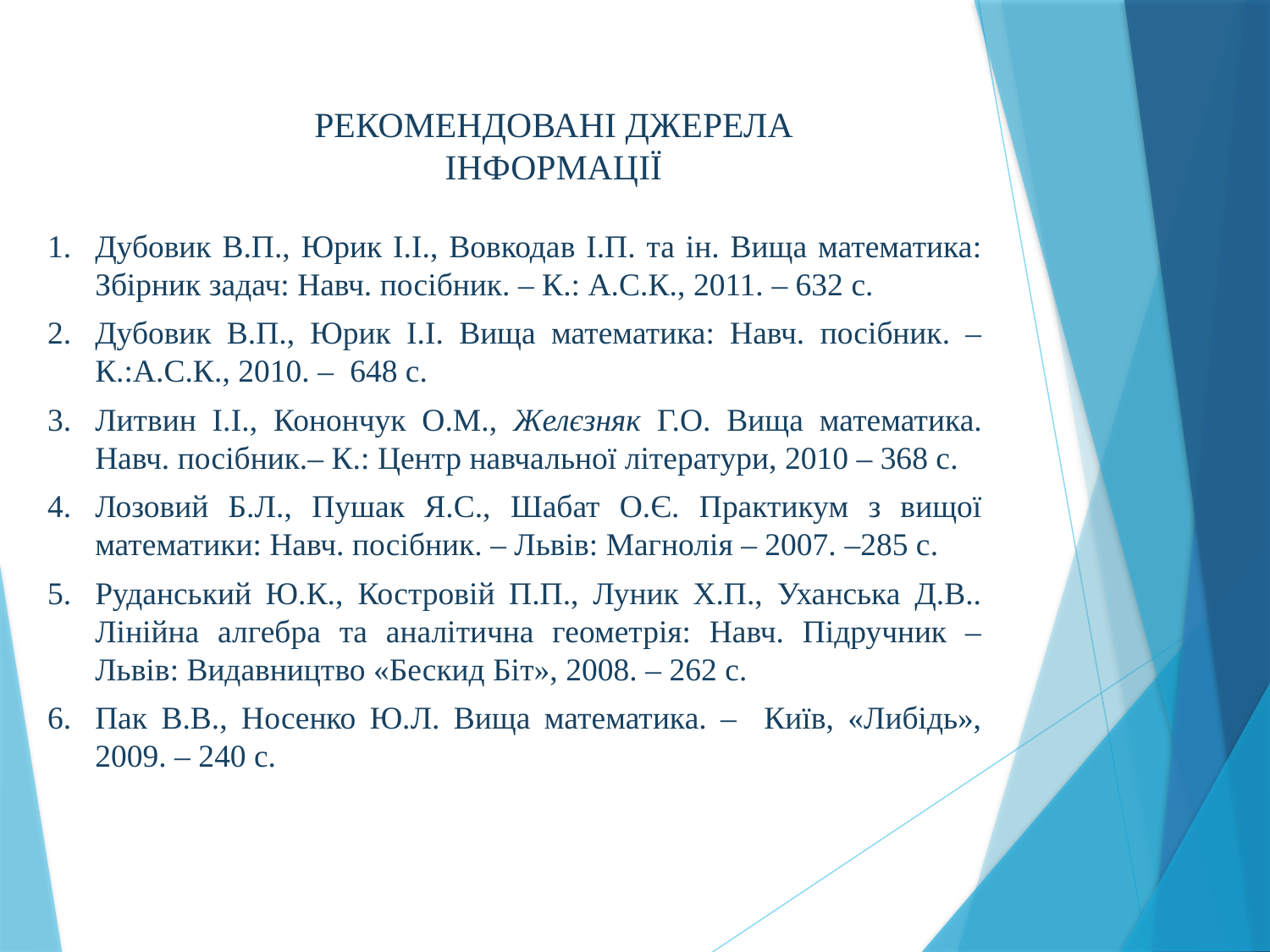

РЕКОМЕНДОВАНІ ДЖЕРЕЛА ІНФОРМАЦІЇ
Дубовик В.П., Юрик І.І., Вовкодав І.П. та ін. Вища математика: Збірник задач: Навч. посібник. – К.: А.С.К., 2011. – 632 с.
Дубовик В.П., Юрик І.І. Вища математика: Навч. посібник. – К.:А.С.К., 2010. –  648 с.
Литвин І.І., Конончук О.М., Желєзняк Г.О. Вища математика. Навч. посібник.– К.: Центр навчальної літератури, 2010 – 368 с.
Лозовий Б.Л., Пушак Я.С., Шабат О.Є. Практикум з вищої математики: Навч. посібник. – Львів: Магнолія – 2007. –285 с.
Руданський Ю.К., Костровій П.П., Луник Х.П., Уханська Д.В.. Лінійна алгебра та аналітична геометрія: Навч. Підручник – Львів: Видавництво «Бескид Біт», 2008. – 262 с.
Пак В.В., Носенко Ю.Л. Вища математика. –  Київ, «Либідь», 2009. – 240 с.